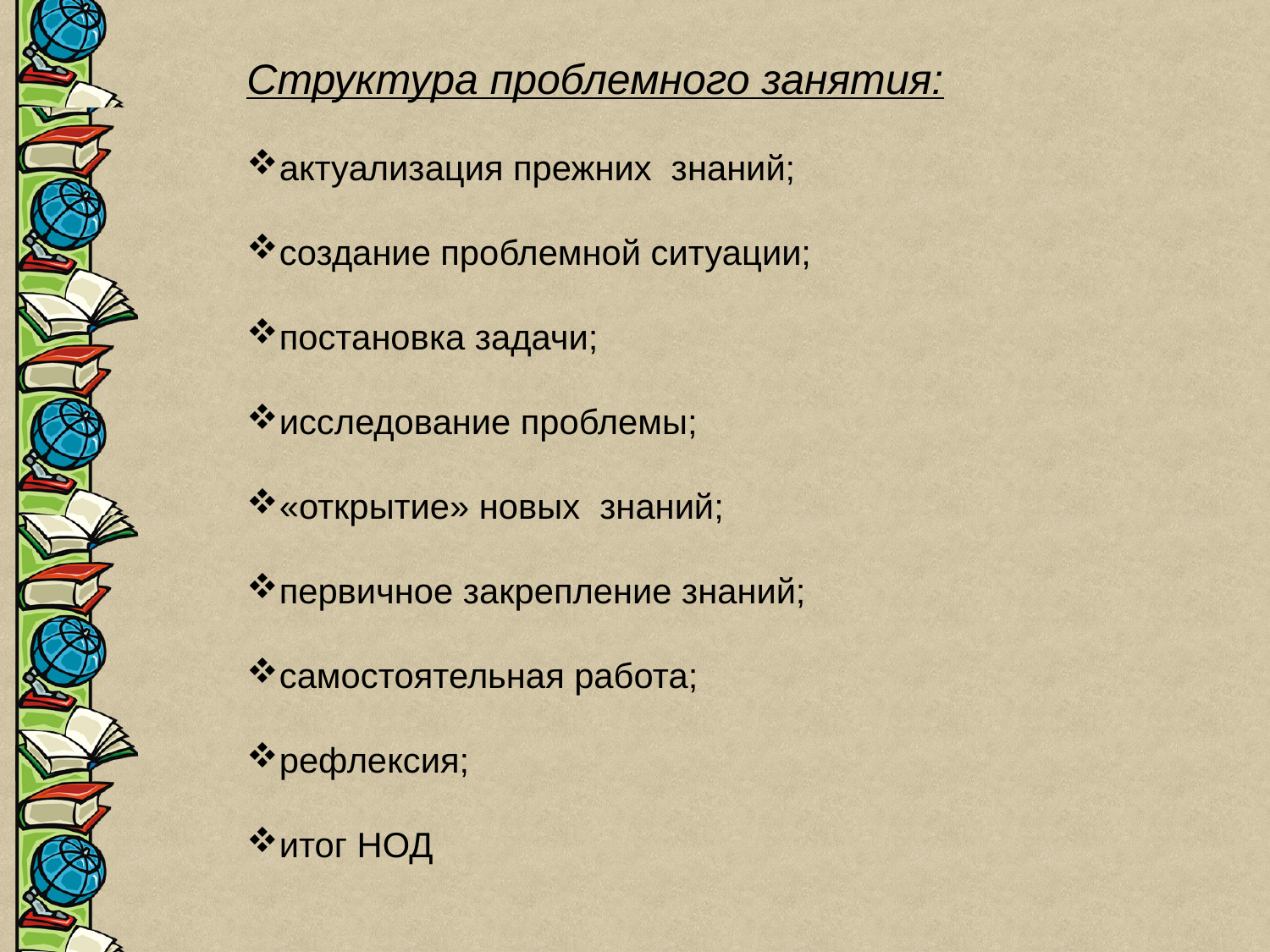

Структура проблемного занятия:

актуализация прежних  знаний;

создание проблемной ситуации;

постановка задачи;

исследование проблемы;

«открытие» новых  знаний;

первичное закрепление знаний;

самостоятельная работа;

рефлексия;

итог НОД